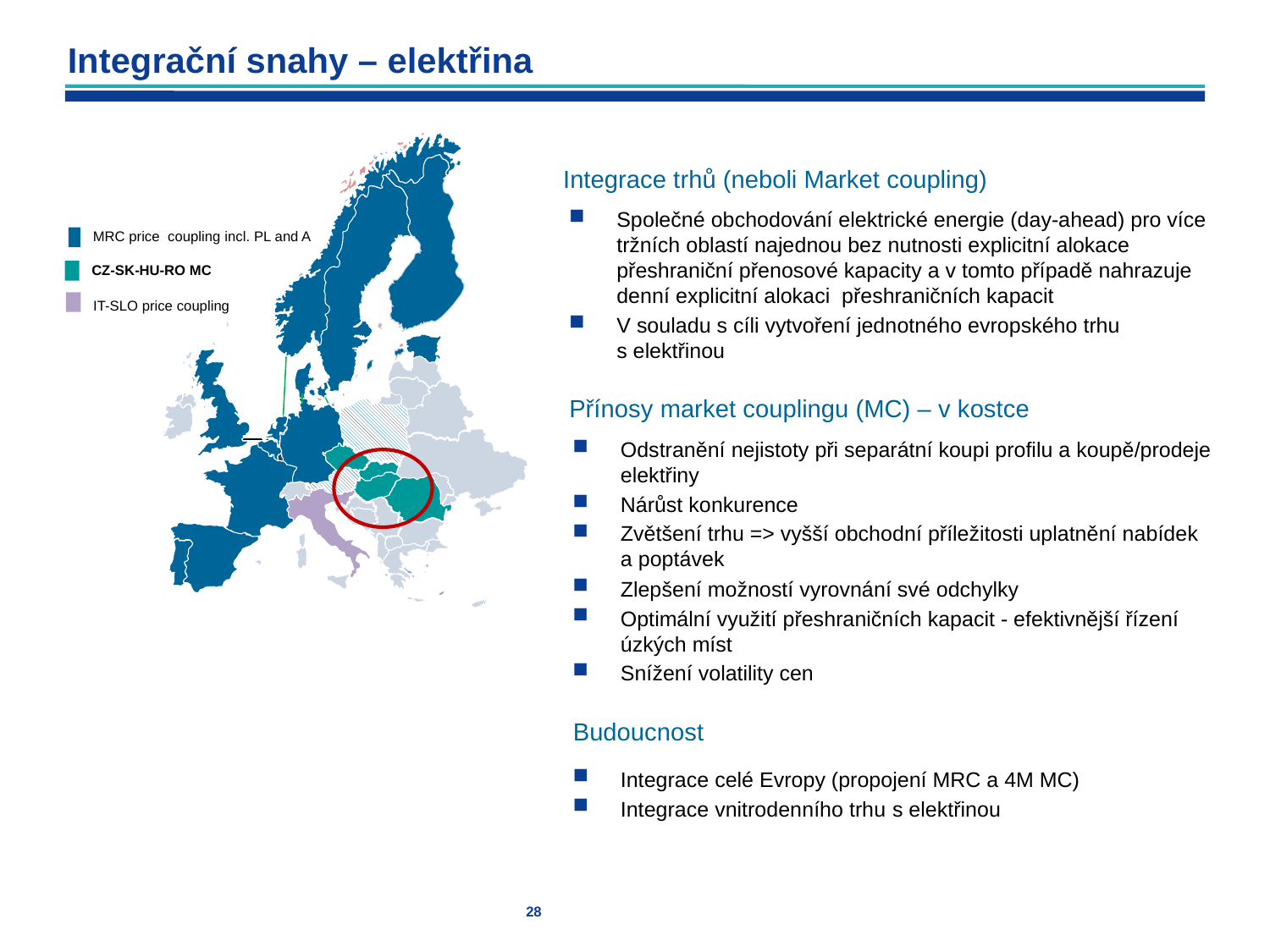

# Integrační snahy – elektřina

Integrace trhů (neboli Market coupling)
Společné obchodování elektrické energie (day-ahead) pro více tržních oblastí najednou bez nutnosti explicitní alokace přeshraniční přenosové kapacity a v tomto případě nahrazuje denní explicitní alokaci  přeshraničních kapacit
V souladu s cíli vytvoření jednotného evropského trhu
s elektřinou
MRC price  coupling incl. PL and A

CZ-SK-HU-RO MC

IT-SLO price coupling

Přínosy market couplingu (MC) – v kostce
Odstranění nejistoty při separátní koupi profilu a koupě/prodeje elektřiny
Nárůst konkurence
Zvětšení trhu => vyšší obchodní příležitosti uplatnění nabídek
a poptávek
Zlepšení možností vyrovnání své odchylky
Optimální využití přeshraničních kapacit - efektivnější řízení úzkých míst
Snížení volatility cen
Budoucnost
Integrace celé Evropy (propojení MRC a 4M MC)
Integrace vnitrodenního trhu s elektřinou